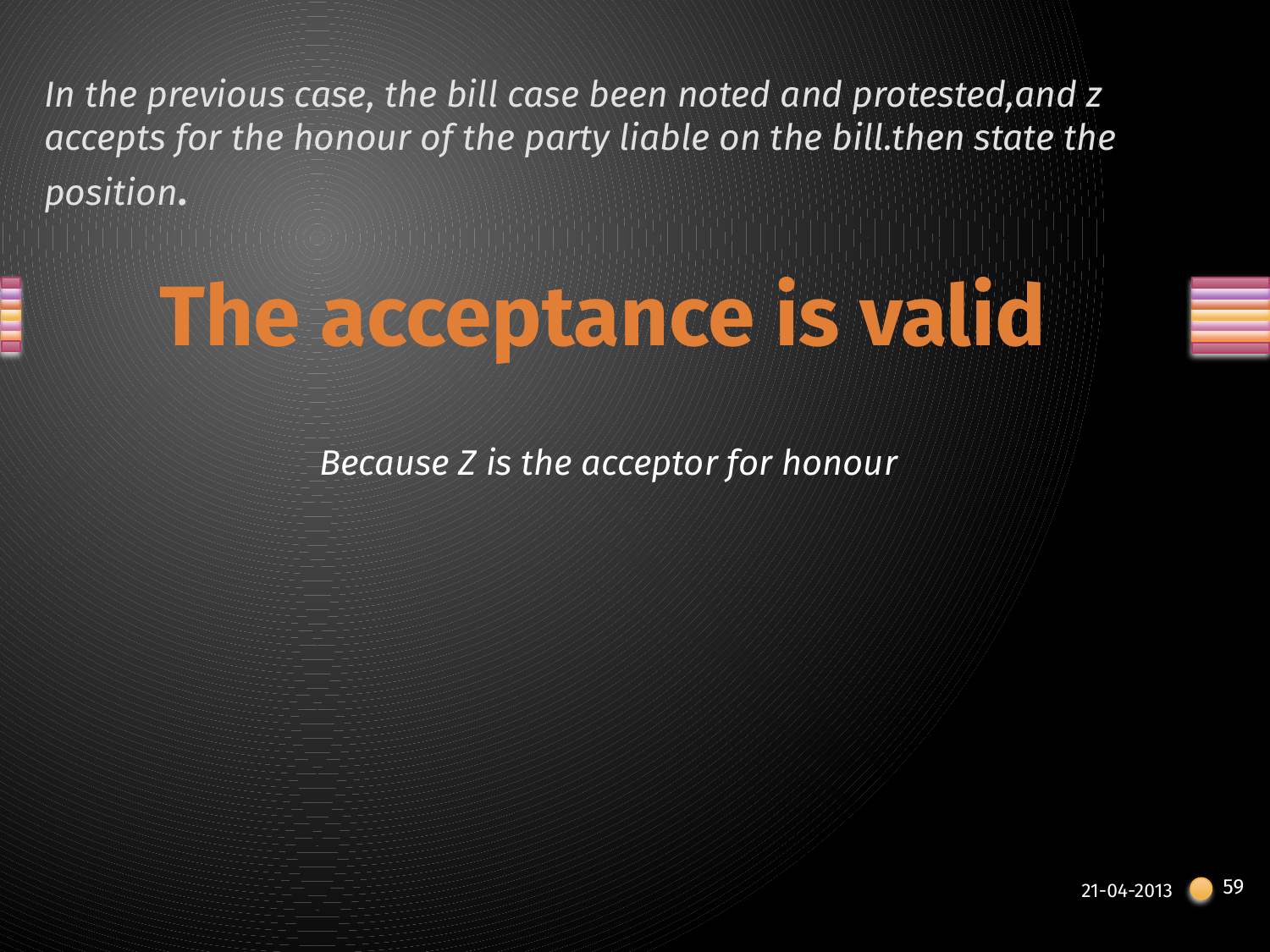

# In the previous case, the bill case been noted and protested,and z accepts for the honour of the party liable on the bill.then state the position.
The acceptance is valid
Because Z is the acceptor for honour
59
21-04-2013